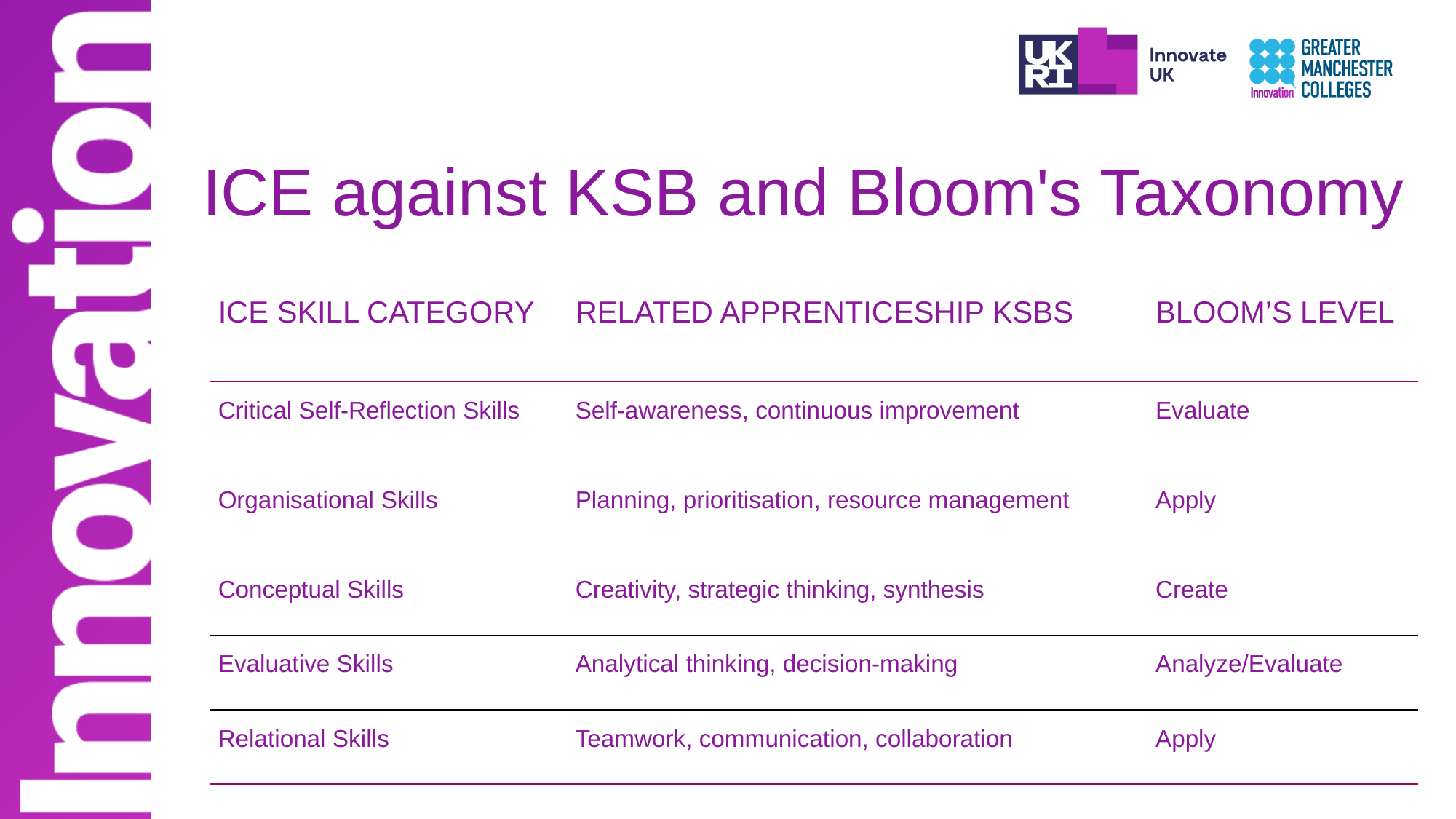

# ICE against KSB and Bloom's Taxonomy
| ICE Skill Category | Related Apprenticeship KSBs | Bloom’s Level |
| --- | --- | --- |
| Critical Self-Reflection Skills | Self-awareness, continuous improvement | Evaluate |
| Organisational Skills | Planning, prioritisation, resource management | Apply |
| Conceptual Skills | Creativity, strategic thinking, synthesis | Create |
| Evaluative Skills | Analytical thinking, decision-making | Analyze/Evaluate |
| Relational Skills | Teamwork, communication, collaboration | Apply |